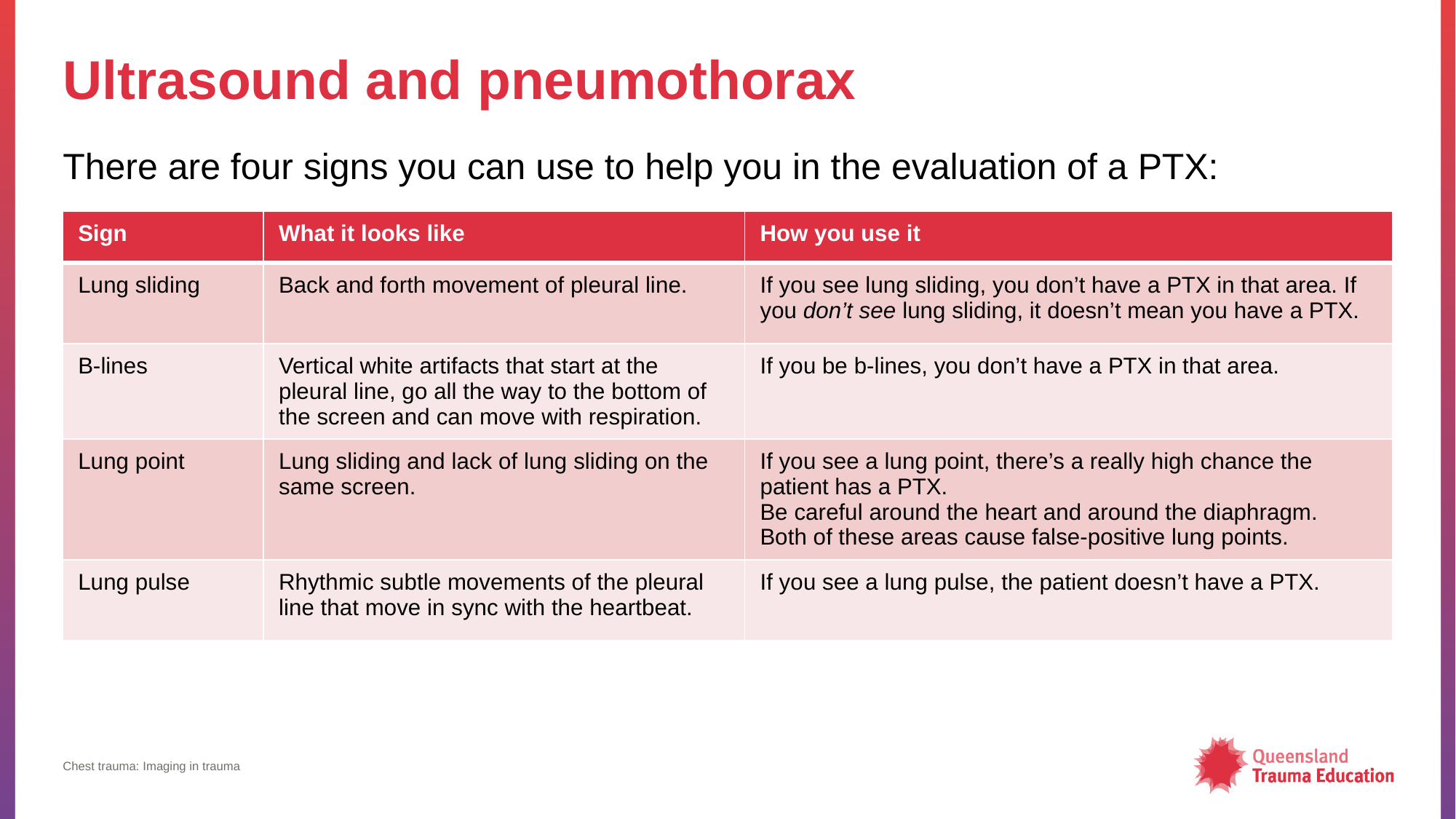

# Ultrasound and pneumothorax
There are four signs you can use to help you in the evaluation of a PTX:

| Sign | What it looks like | How you use it |
| --- | --- | --- |
| Lung sliding | Back and forth movement of pleural line. | If you see lung sliding, you don’t have a PTX in that area. If you don’t see lung sliding, it doesn’t mean you have a PTX. |
| B-lines | Vertical white artifacts that start at the pleural line, go all the way to the bottom of the screen and can move with respiration. | If you be b-lines, you don’t have a PTX in that area. |
| Lung point | Lung sliding and lack of lung sliding on the same screen. | If you see a lung point, there’s a really high chance the patient has a PTX. Be careful around the heart and around the diaphragm. Both of these areas cause false-positive lung points. |
| Lung pulse | Rhythmic subtle movements of the pleural line that move in sync with the heartbeat. | If you see a lung pulse, the patient doesn’t have a PTX. |
Chest trauma: Imaging in trauma